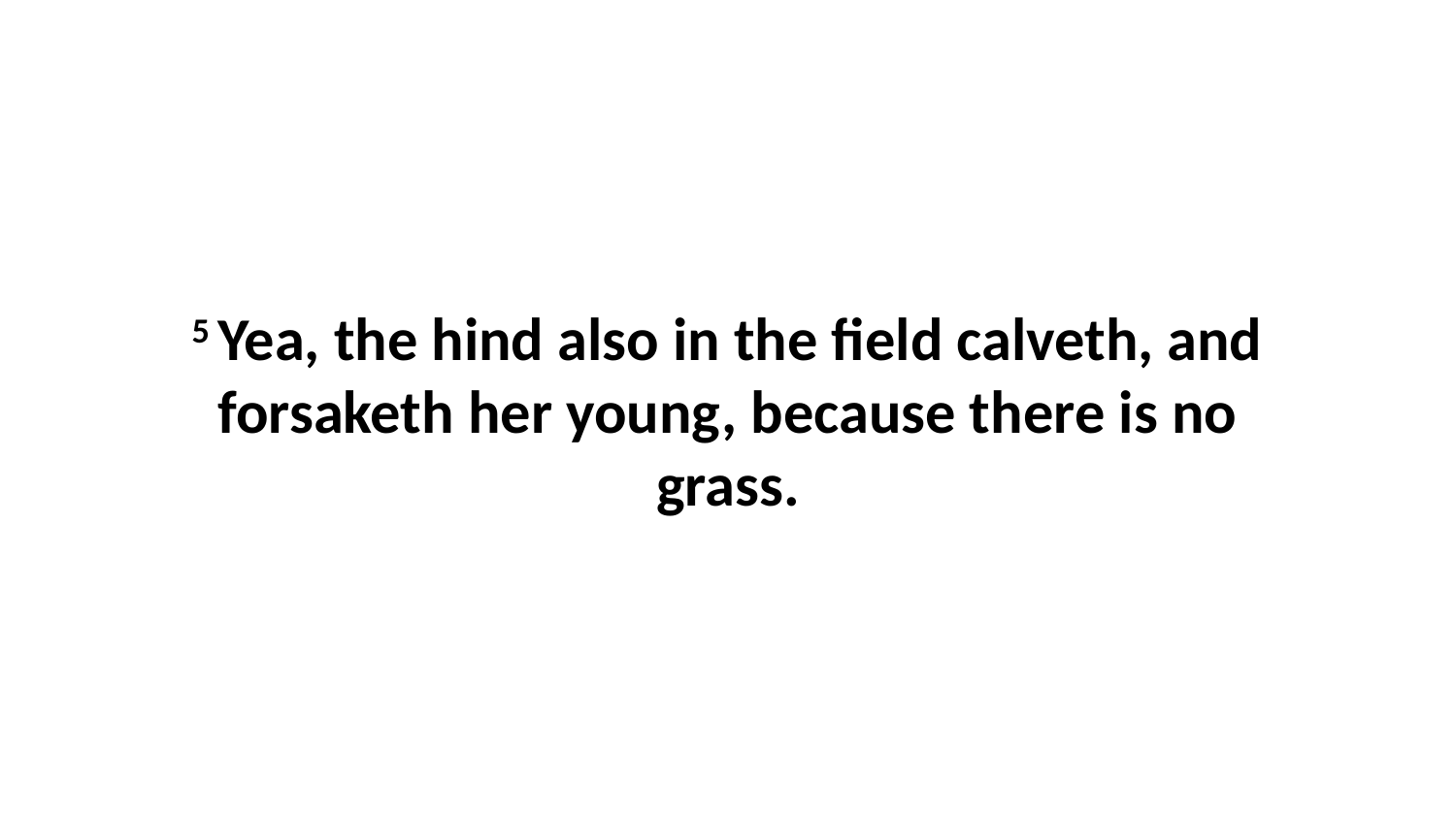

5 Yea, the hind also in the field calveth, and forsaketh her young, because there is no grass.